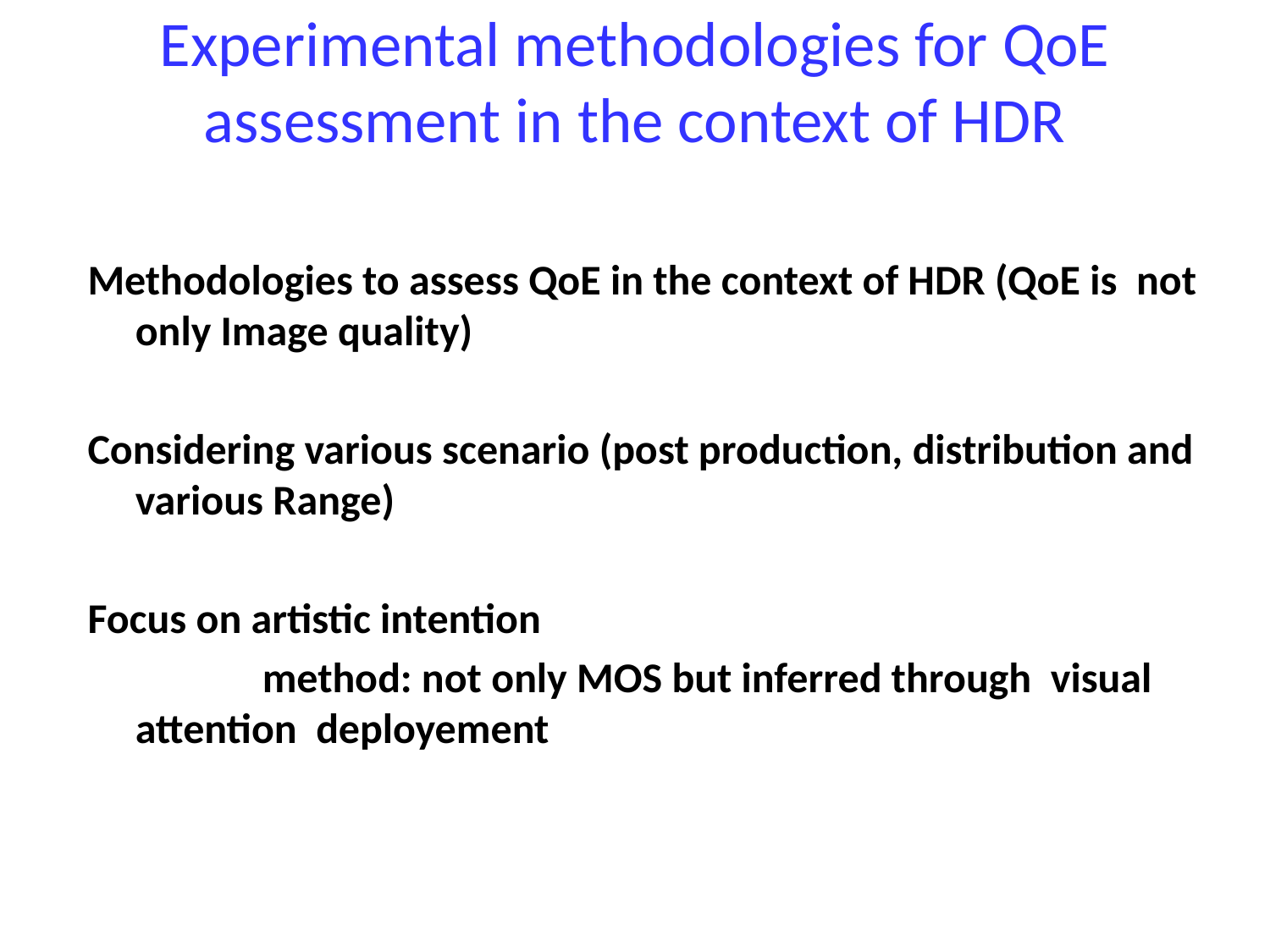

# Experimental methodologies for QoE assessment in the context of HDR
Methodologies to assess QoE in the context of HDR (QoE is  not only Image quality)

Considering various scenario (post production, distribution and various Range)

Focus on artistic intention
		method: not only MOS but inferred through  visual attention  deployement